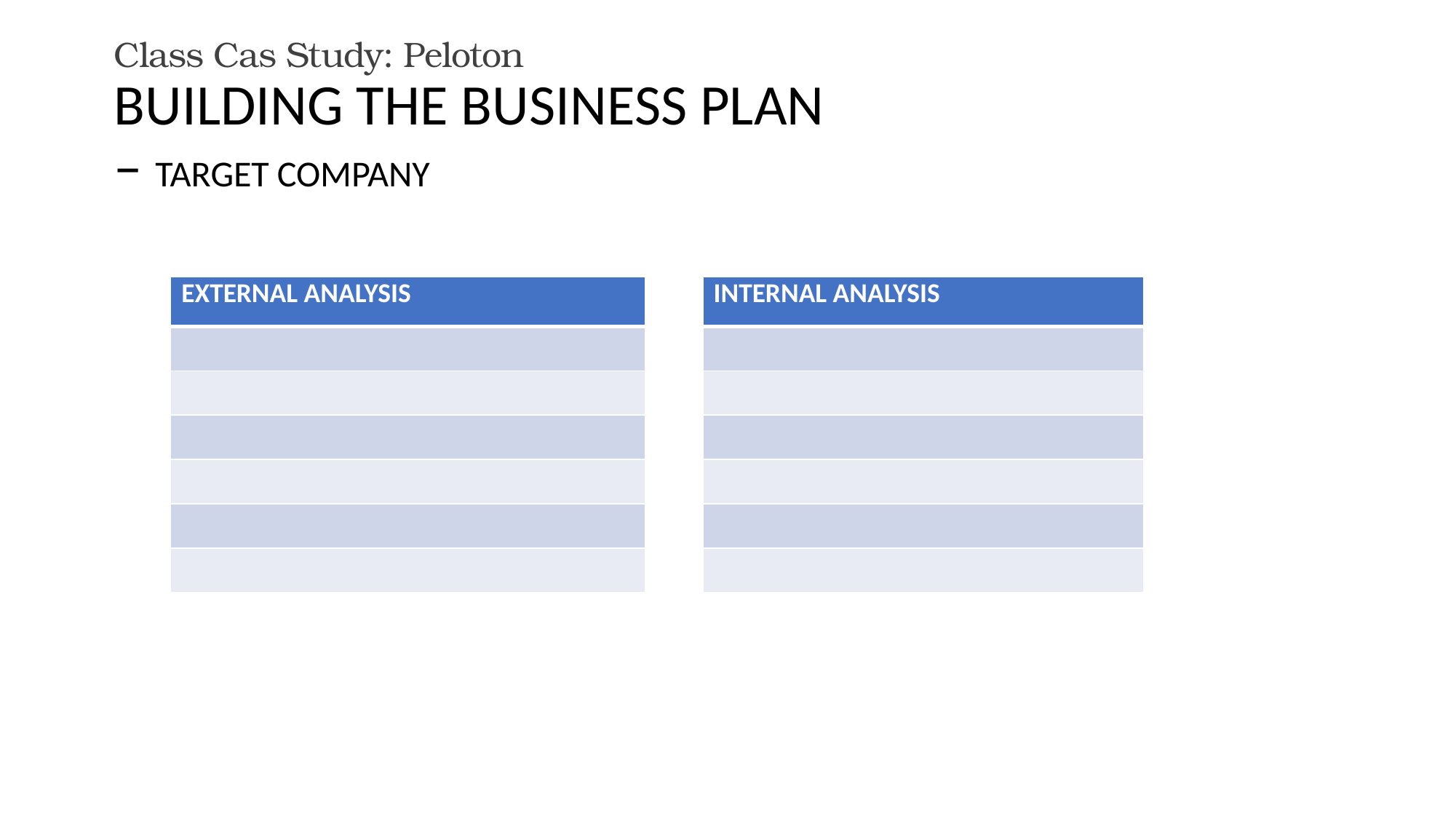

# Class Cas Study: Peloton BUILDING THE BUSINESS PLAN – TARGET COMPANY
| EXTERNAL ANALYSIS |  | INTERNAL ANALYSIS |
| --- | --- | --- |
|  |  |  |
|  |  |  |
|  |  |  |
|  |  |  |
|  |  |  |
|  |  |  |